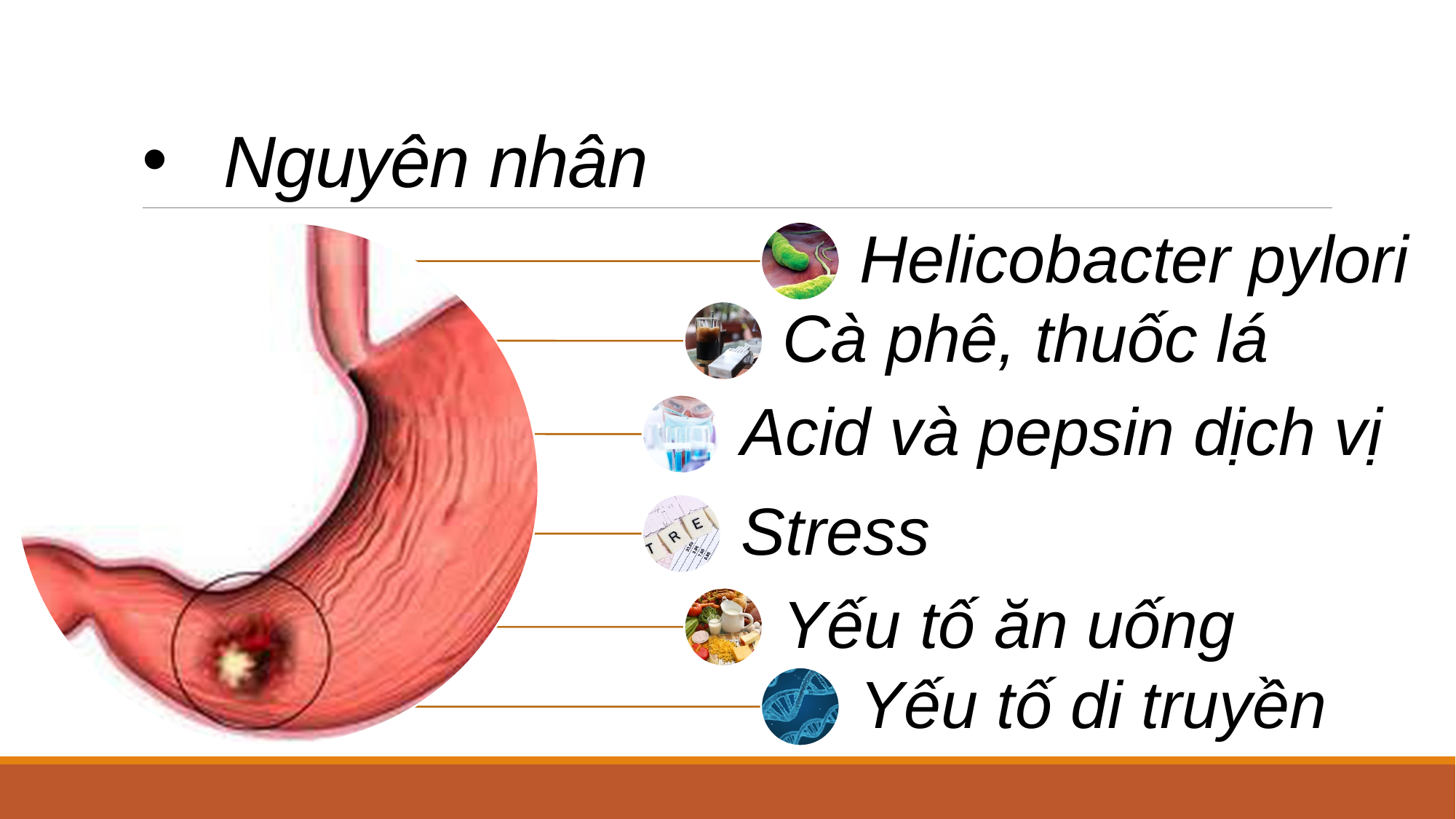

# Nguyên nhân

Helicobacter pylori
Cà phê, thuốc lá
Acid và pepsin dịch vị
Stress
Yếu tố ăn uống
Yếu tố di truyền